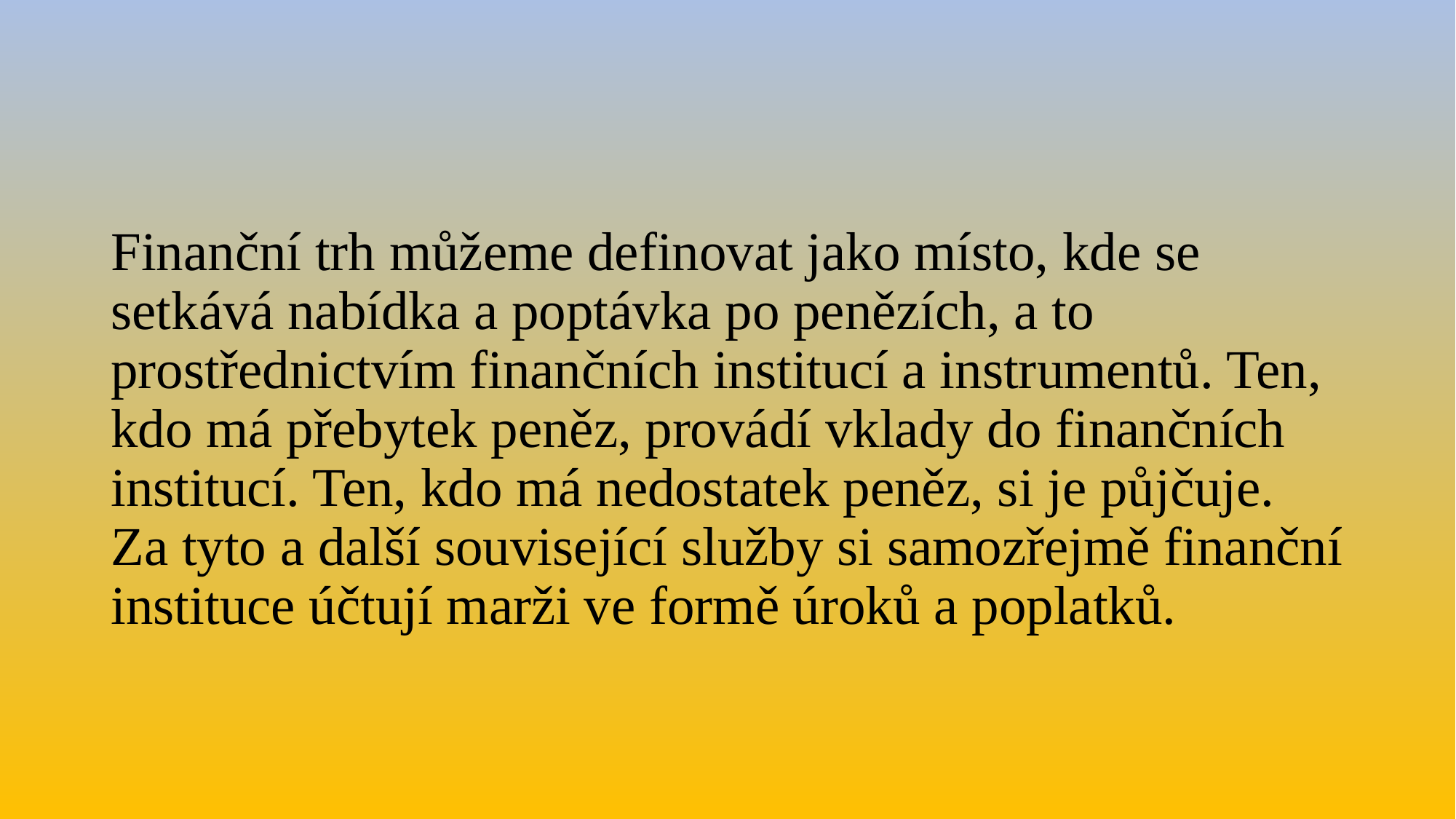

#
Finanční trh můžeme definovat jako místo, kde se setkává nabídka a poptávka po penězích, a to prostřednictvím finančních institucí a instrumentů. Ten, kdo má přebytek peněz, provádí vklady do finančních institucí. Ten, kdo má nedostatek peněz, si je půjčuje. Za tyto a další související služby si samozřejmě finanční instituce účtují marži ve formě úroků a poplatků.